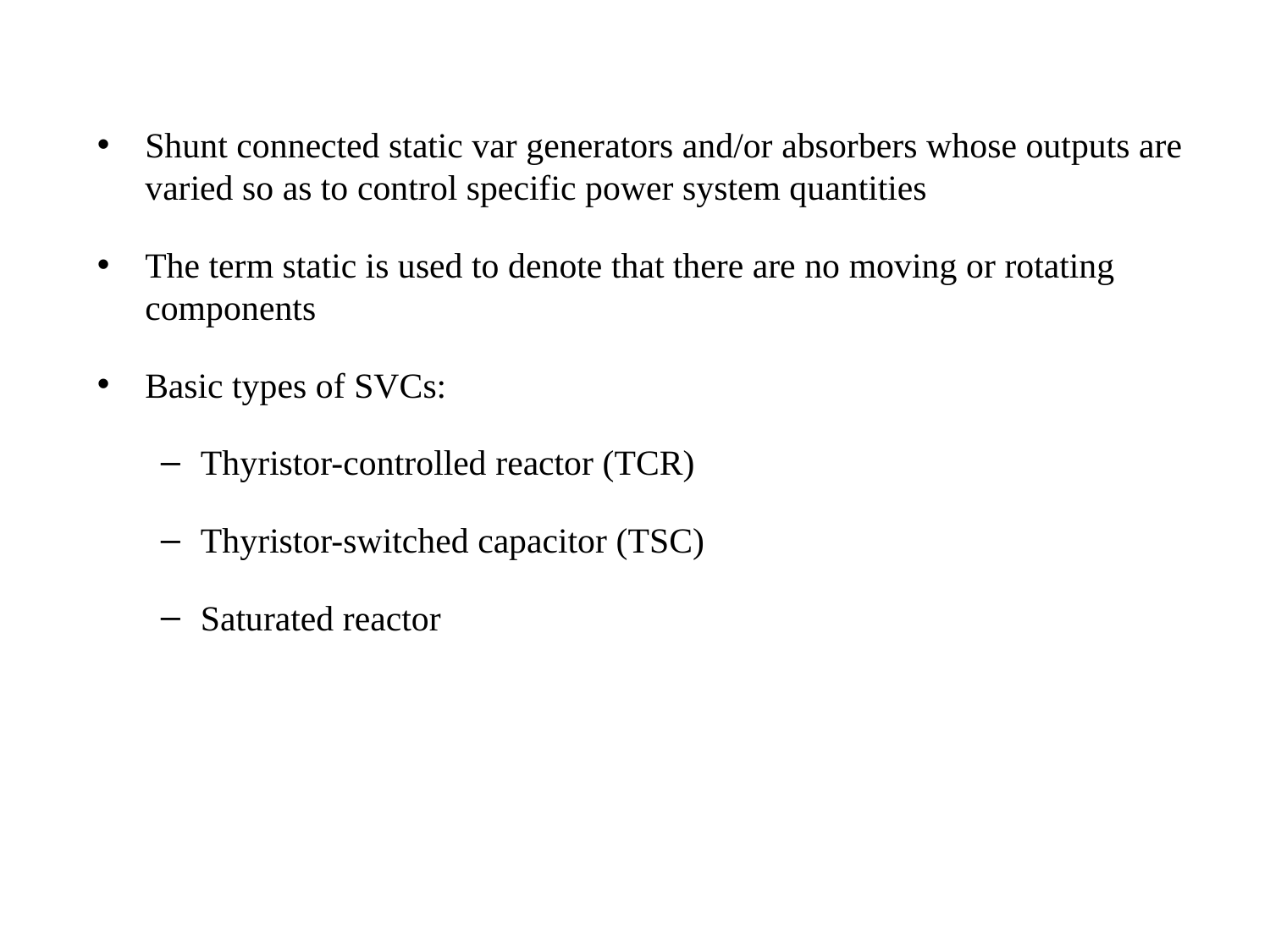

Shunt connected static var generators and/or absorbers whose outputs are varied so as to control specific power system quantities
The term static is used to denote that there are no moving or rotating components
Basic types of SVCs:
Thyristor-controlled reactor (TCR)
Thyristor-switched capacitor (TSC)
Saturated reactor